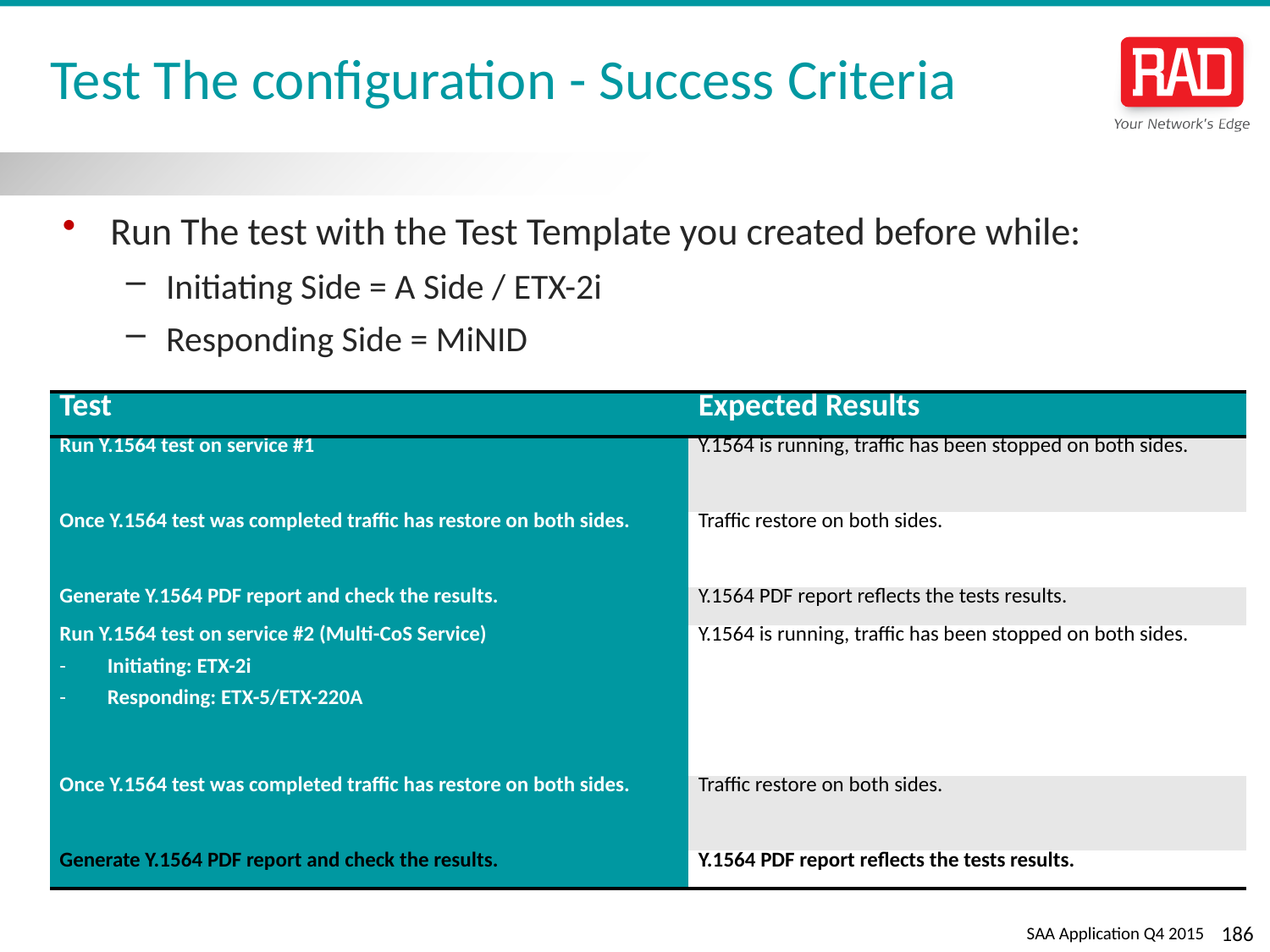

# Test The configuration - Success Criteria
Run The test with the Test Template you created before while:
Initiating Side = A Side / ETX-2i
Responding Side = MiNID

| Test | Expected Results |
| --- | --- |
| Run Y.1564 test on service #1 | Y.1564 is running, traffic has been stopped on both sides. |
| Once Y.1564 test was completed traffic has restore on both sides. | Traffic restore on both sides. |
| Generate Y.1564 PDF report and check the results. | Y.1564 PDF report reflects the tests results. |
| Run Y.1564 test on service #2 (Multi-CoS Service) Initiating: ETX-2i Responding: ETX-5/ETX-220A | Y.1564 is running, traffic has been stopped on both sides. |
| Once Y.1564 test was completed traffic has restore on both sides. | Traffic restore on both sides. |
| Generate Y.1564 PDF report and check the results. | Y.1564 PDF report reflects the tests results. |